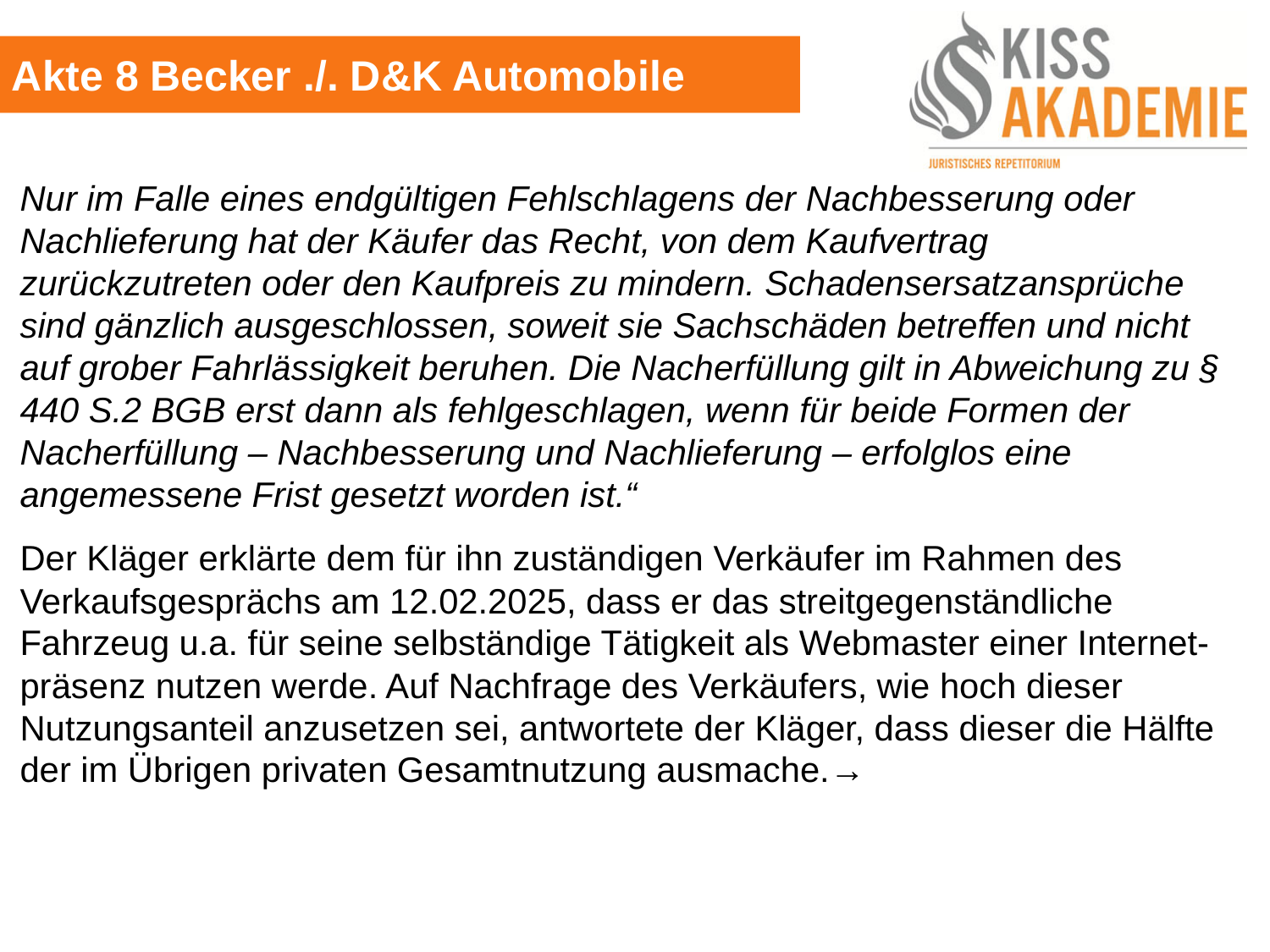

Akte 8 Becker ./. D&K Automobile

Nur im Falle eines endgültigen Fehlschlagens der Nachbesserung oder Nachlieferung hat der Käufer das Recht, von dem Kaufvertrag zurückzutreten oder den Kaufpreis zu mindern. Schadensersatzansprüche sind gänzlich ausgeschlossen, soweit sie Sachschäden betreffen und nicht auf grober Fahrlässigkeit beruhen. Die Nacherfüllung gilt in Abweichung zu § 440 S.2 BGB erst dann als fehlgeschlagen, wenn für beide Formen der Nacherfüllung – Nachbesserung und Nachlieferung – erfolglos eine angemessene Frist gesetzt worden ist.“

Der Kläger erklärte dem für ihn zuständigen Verkäufer im Rahmen des Verkaufsgesprächs am 12.02.2025, dass er das streitgegenständliche Fahrzeug u.a. für seine selbständige Tätigkeit als Webmaster einer Internet-präsenz nutzen werde. Auf Nachfrage des Verkäufers, wie hoch dieser Nutzungsanteil anzusetzen sei, antwortete der Kläger, dass dieser die Hälfte der im Übrigen privaten Gesamtnutzung ausmache.→